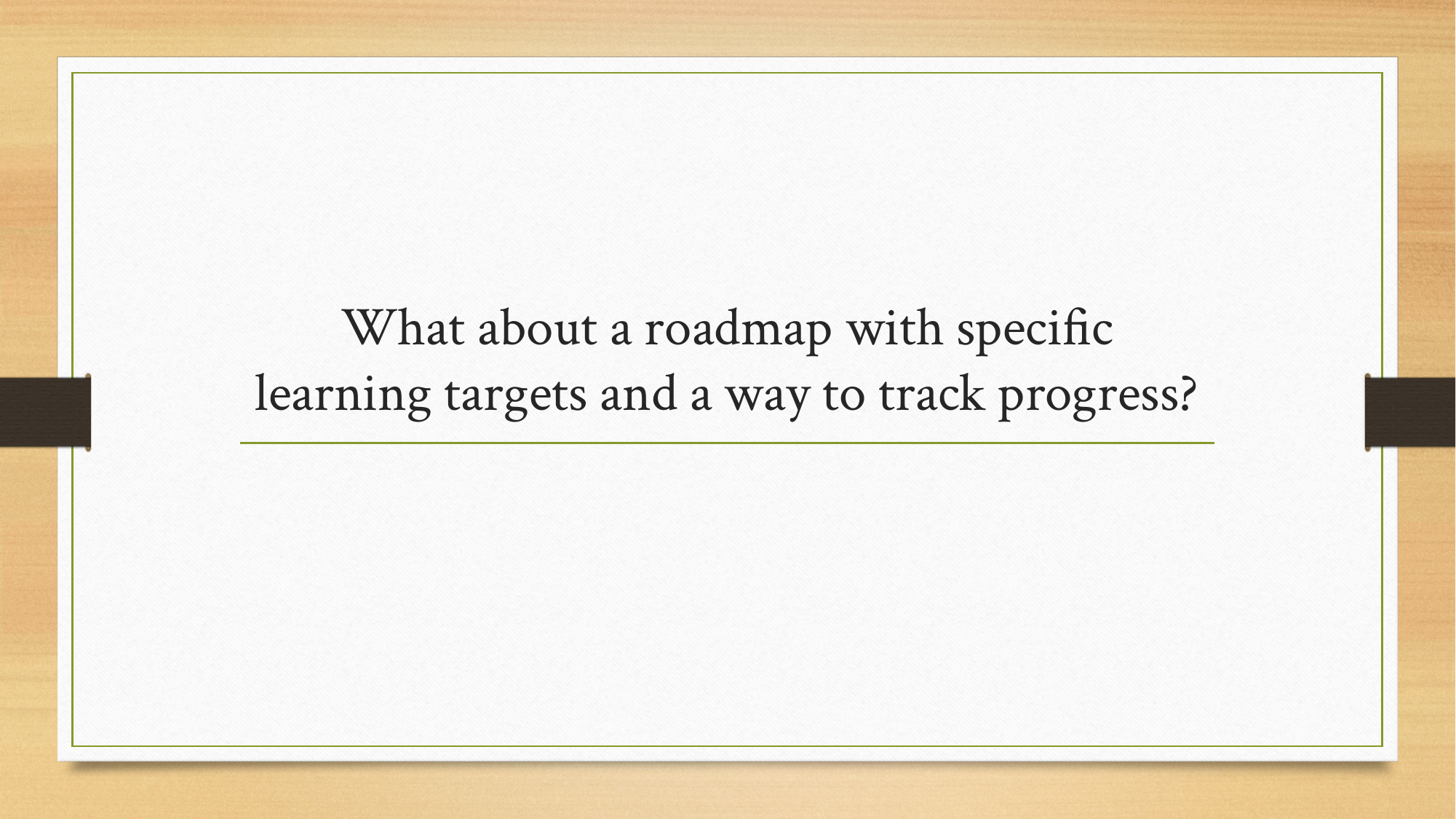

# What about a roadmap with specific learning targets and a way to track progress?